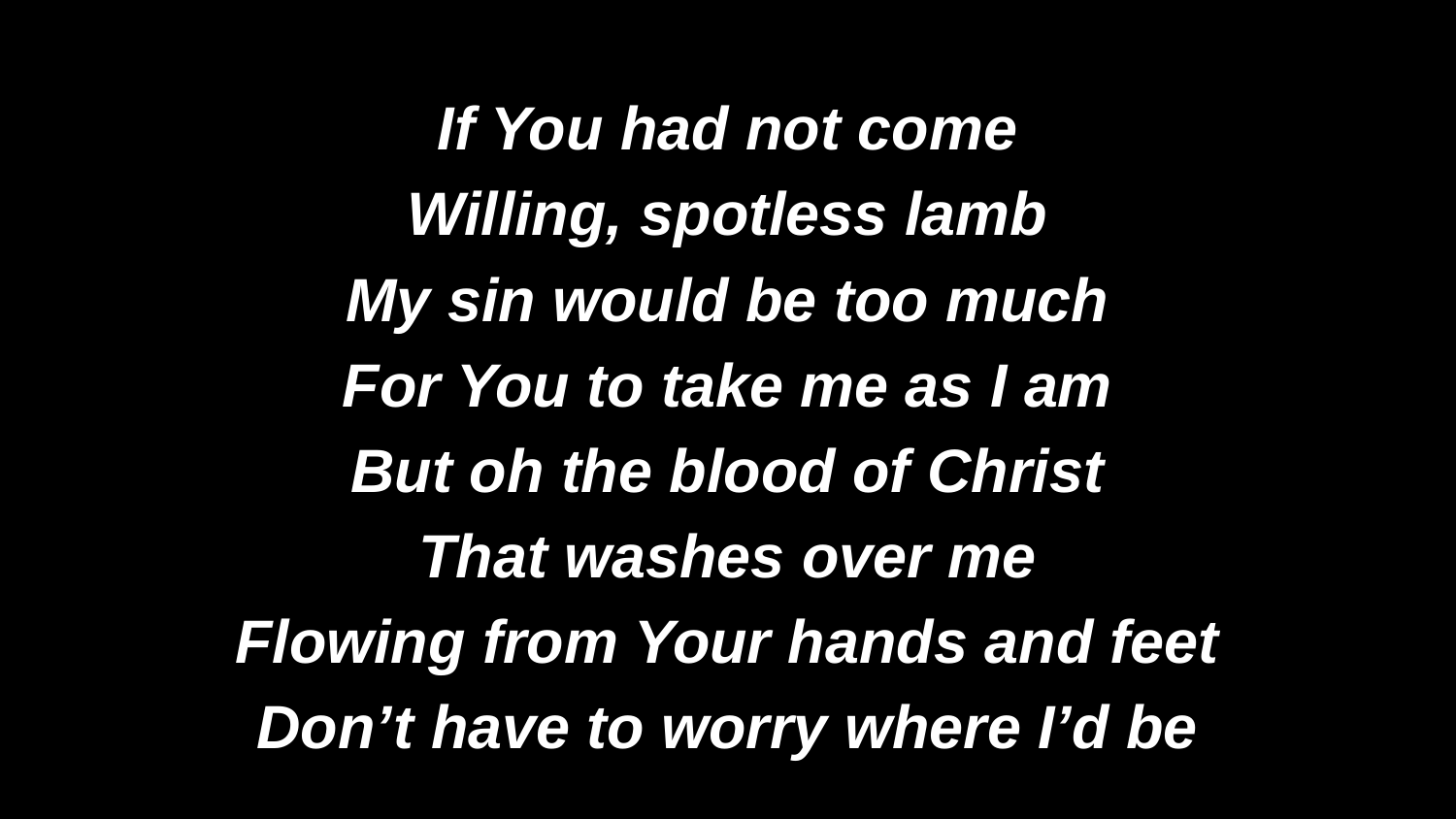

If You had not come
Willing, spotless lamb
My sin would be too much
For You to take me as I am
But oh the blood of Christ
That washes over me
Flowing from Your hands and feet
Don’t have to worry where I’d be